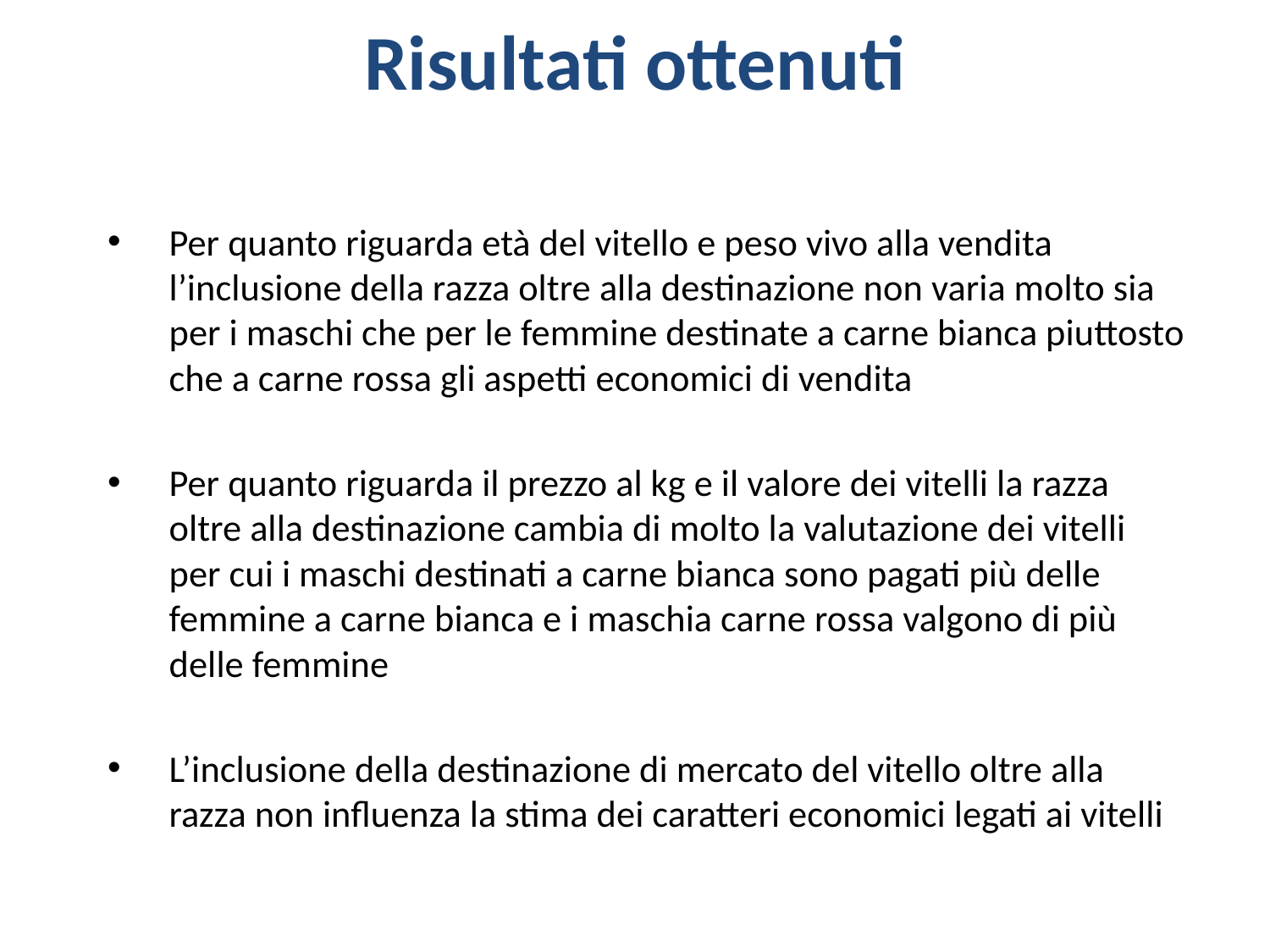

# Risultati ottenuti

Per quanto riguarda età del vitello e peso vivo alla vendita  l’inclusione della razza oltre alla destinazione non varia molto sia per i maschi che per le femmine destinate a carne bianca piuttosto che a carne rossa gli aspetti economici di vendita

Per quanto riguarda il prezzo al kg e il valore dei vitelli la razza oltre alla destinazione cambia di molto la valutazione dei vitelli per cui i maschi destinati a carne bianca sono pagati più delle femmine a carne bianca e i maschia carne rossa valgono di più delle femmine

L’inclusione della destinazione di mercato del vitello oltre alla razza non influenza la stima dei caratteri economici legati ai vitelli